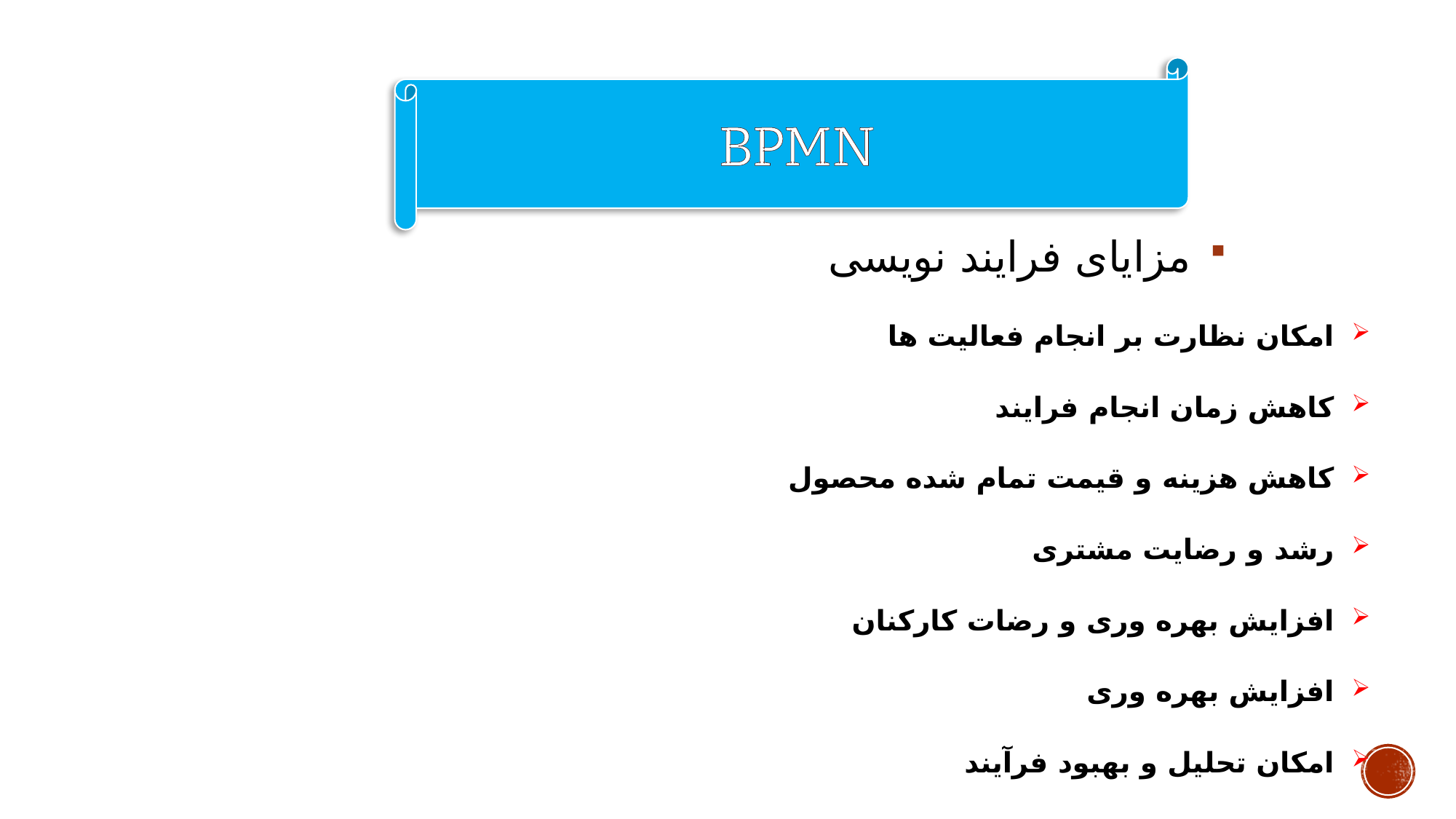

BPMN
مزایای فرایند نویسی
امكان نظارت بر انجام فعالیت ها
کاهش زمان انجام فرایند
کاهش هزینه و قیمت تمام شده محصول
رشد و رضایت مشتری
افزایش بهره وری و رضات کارکنان
افزایش بهره وری
امكان تحلیل و بهبود فرآیند